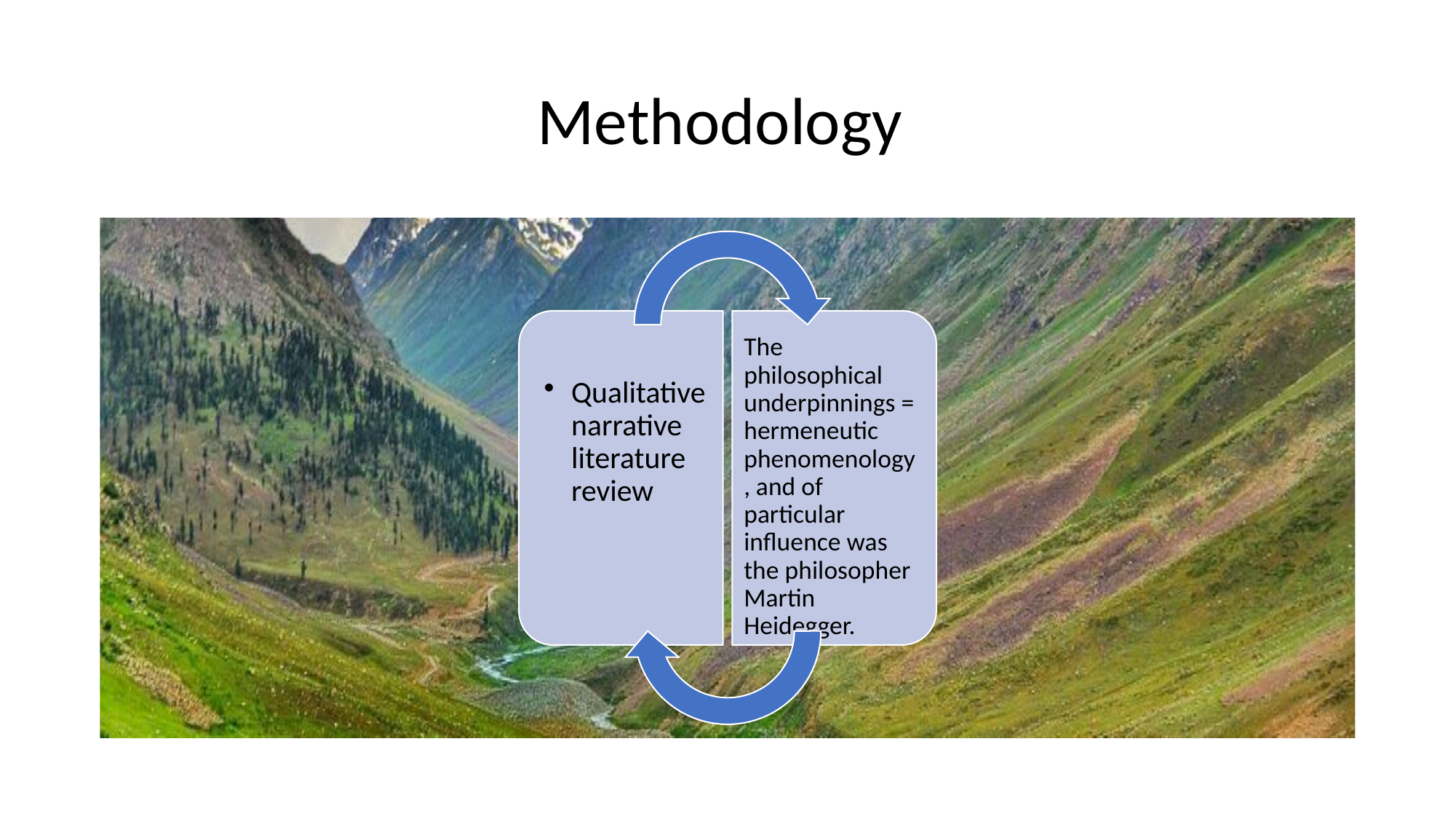

# Methodology

Qualitative narrative literature review
The philosophical underpinnings = hermeneutic phenomenology, and of particular influence was the philosopher Martin Heidegger.